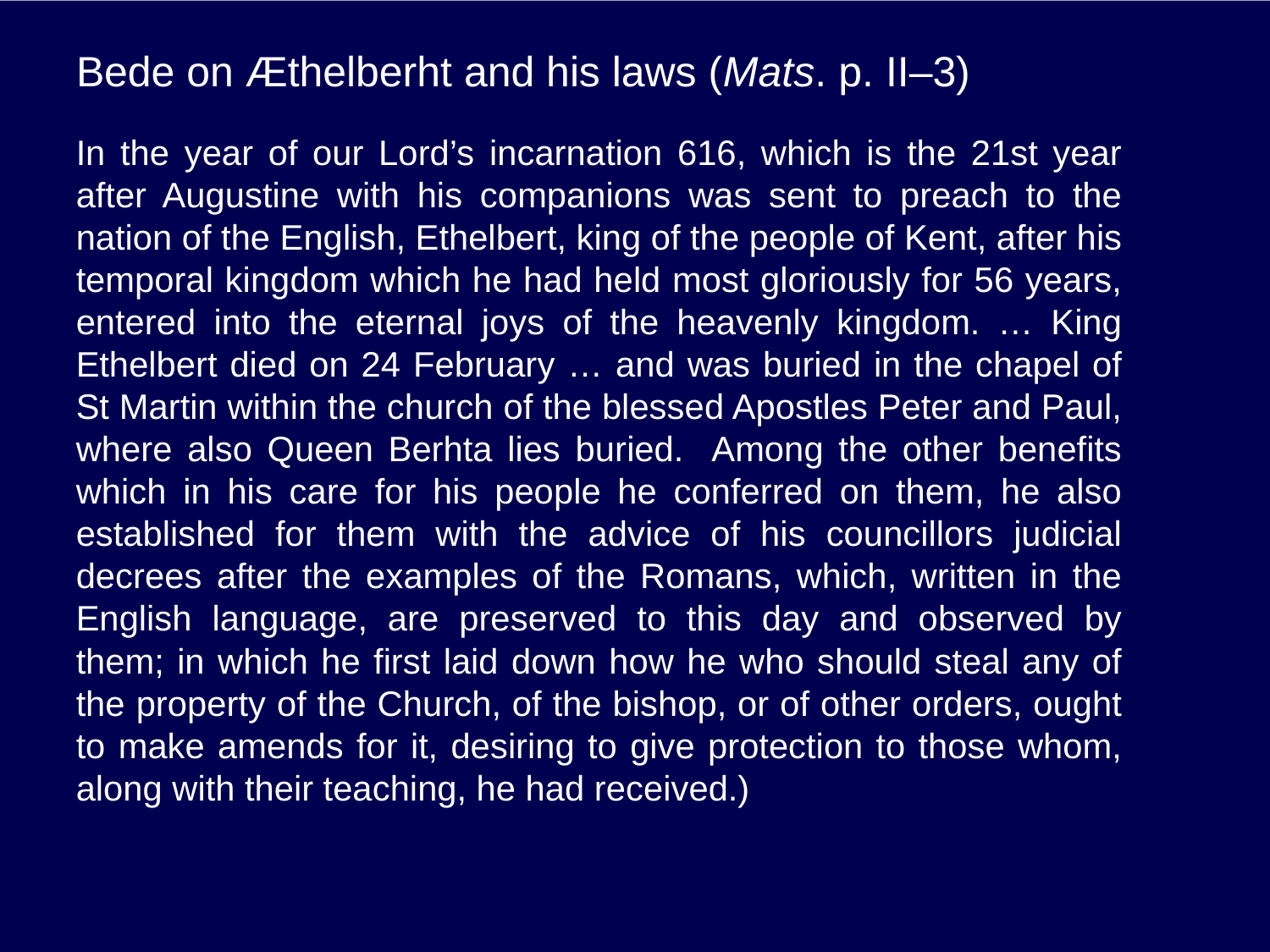

# Bede on Æthelberht and his laws (Mats. p. II–3)
In the year of our Lord’s incarnation 616, which is the 21st year after Augustine with his companions was sent to preach to the nation of the English, Ethelbert, king of the people of Kent, after his temporal kingdom which he had held most gloriously for 56 years, entered into the eternal joys of the heavenly kingdom. … King Ethelbert died on 24 February … and was buried in the chapel of St Martin within the church of the blessed Apostles Peter and Paul, where also Queen Berhta lies buried.  Among the other benefits which in his care for his people he conferred on them, he also established for them with the advice of his councillors judicial decrees after the examples of the Romans, which, written in the English language, are preserved to this day and observed by them; in which he first laid down how he who should steal any of the property of the Church, of the bishop, or of other orders, ought to make amends for it, desiring to give protection to those whom, along with their teaching, he had received.)